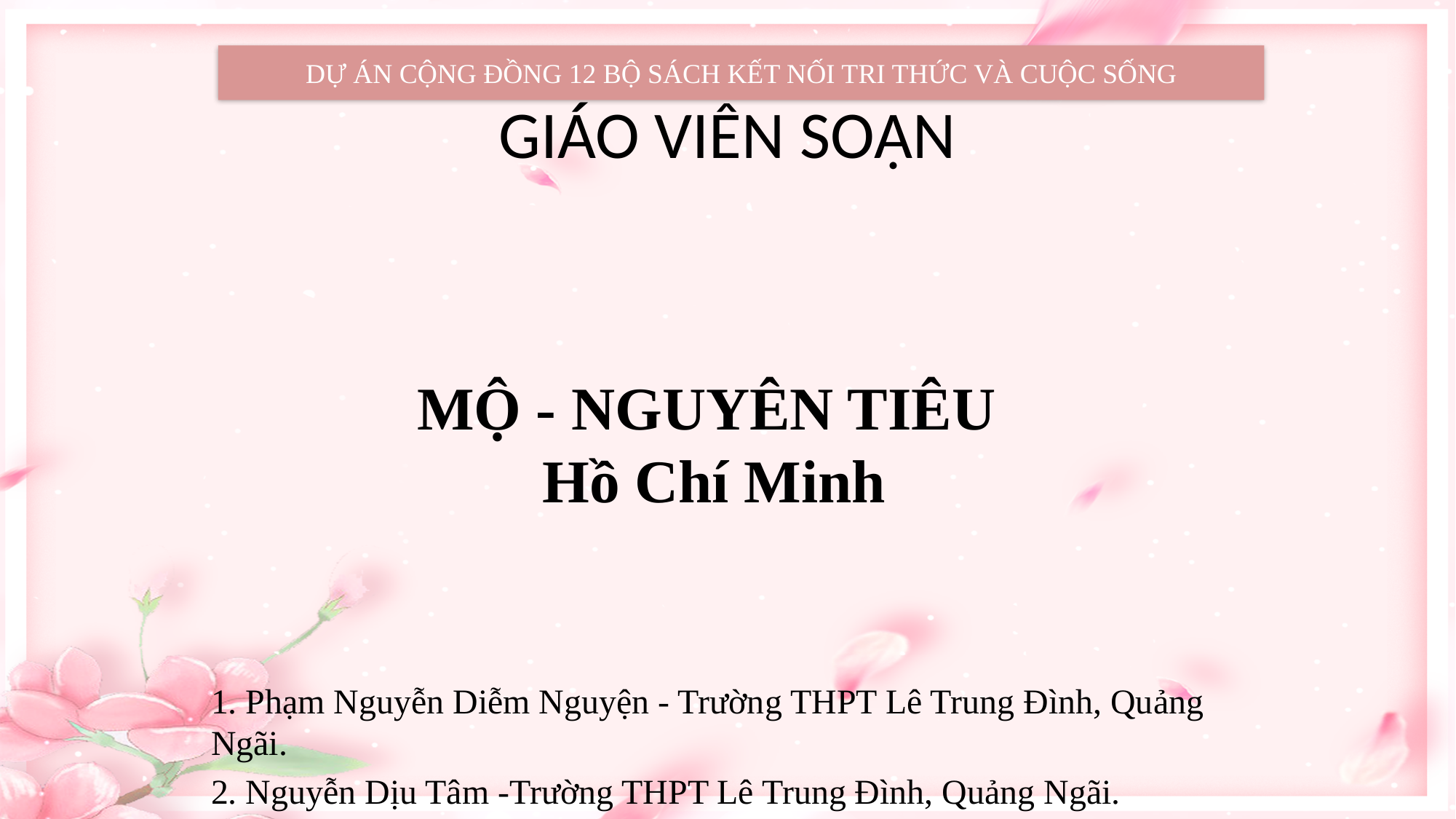

DỰ ÁN CỘNG ĐỒNG 12 BỘ SÁCH KẾT NỐI TRI THỨC VÀ CUỘC SỐNG
# GIÁO VIÊN SOẠN
MỘ - NGUYÊN TIÊU
Hồ Chí Minh
1. Phạm Nguyễn Diễm Nguyện - Trường THPT Lê Trung Đình, Quảng Ngãi.
2. Nguyễn Dịu Tâm -Trường THPT Lê Trung Đình, Quảng Ngãi.